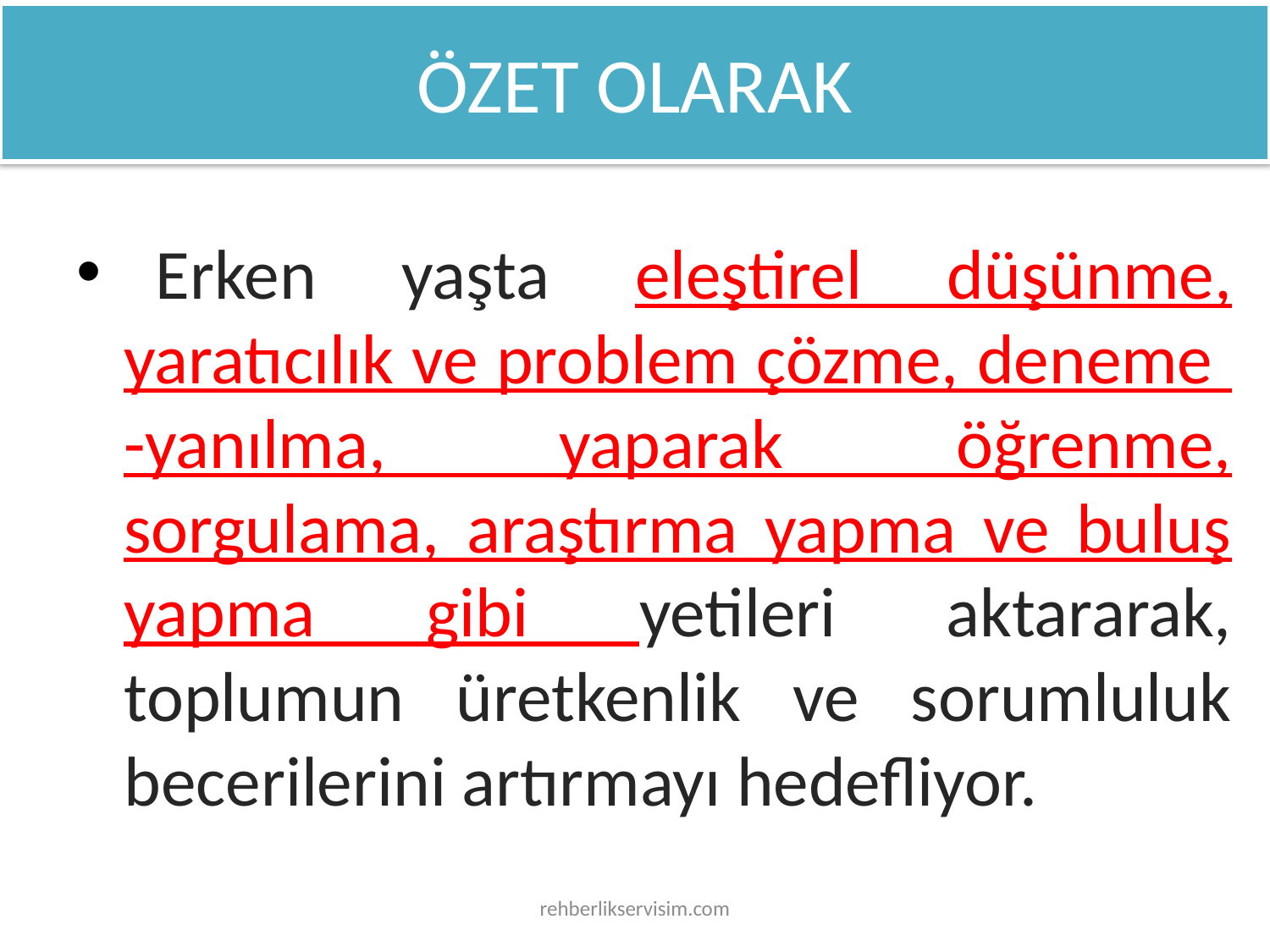

# ÖZET OLARAK
  Erken yaşta eleştirel düşünme, yaratıcılık ve problem çözme, deneme  -yanılma, yaparak öğrenme, sorgulama, araştırma yapma ve buluş yapma gibi yetileri aktararak, toplumun üretkenlik ve sorumluluk becerilerini artırmayı hedefliyor.
rehberlikservisim.com